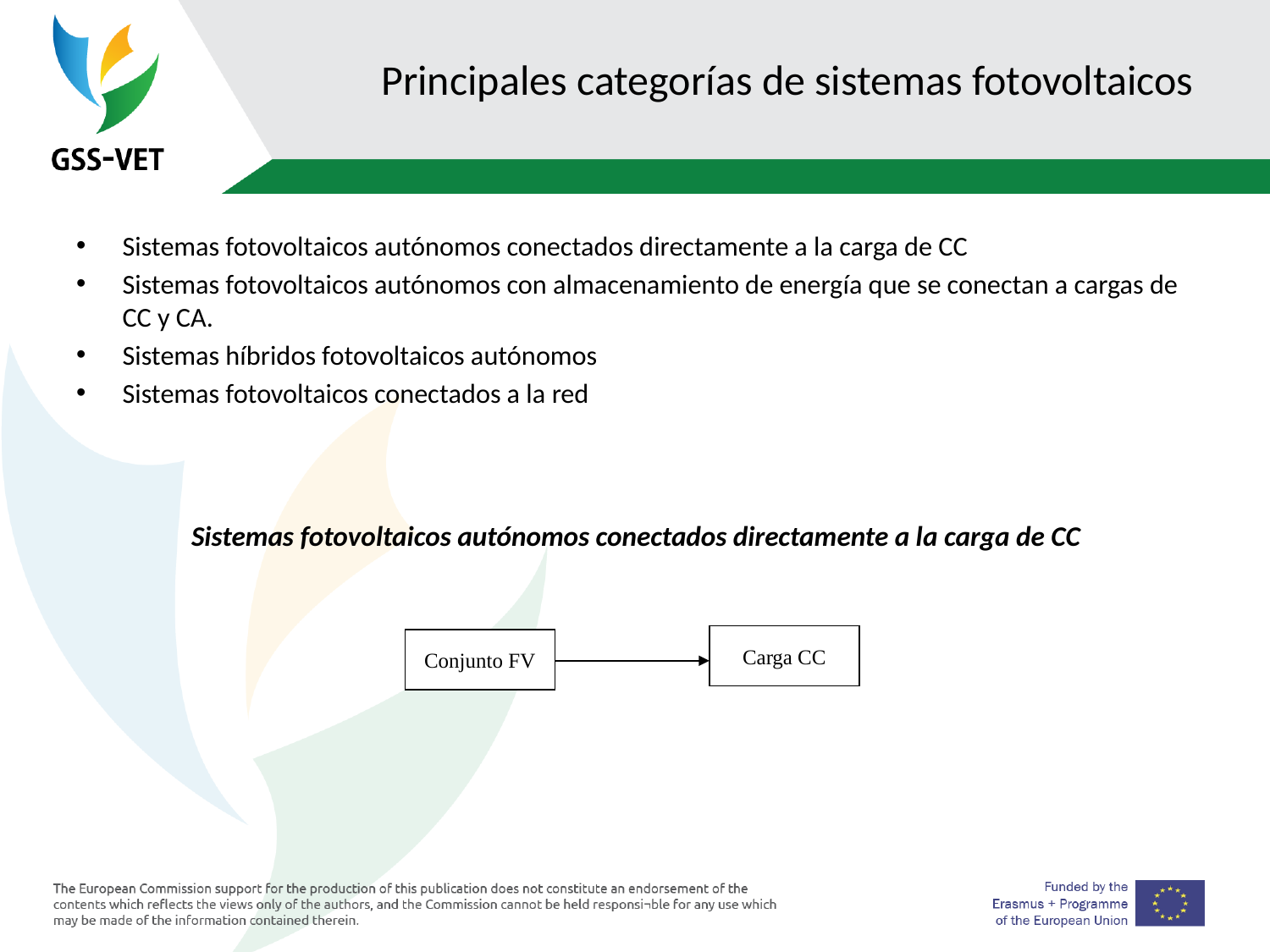

# Principales categorías de sistemas fotovoltaicos
Sistemas fotovoltaicos autónomos conectados directamente a la carga de CC
Sistemas fotovoltaicos autónomos con almacenamiento de energía que se conectan a cargas de CC y CA.
Sistemas híbridos fotovoltaicos autónomos
Sistemas fotovoltaicos conectados a la red
Sistemas fotovoltaicos autónomos conectados directamente a la carga de CC
Carga CC
Conjunto FV